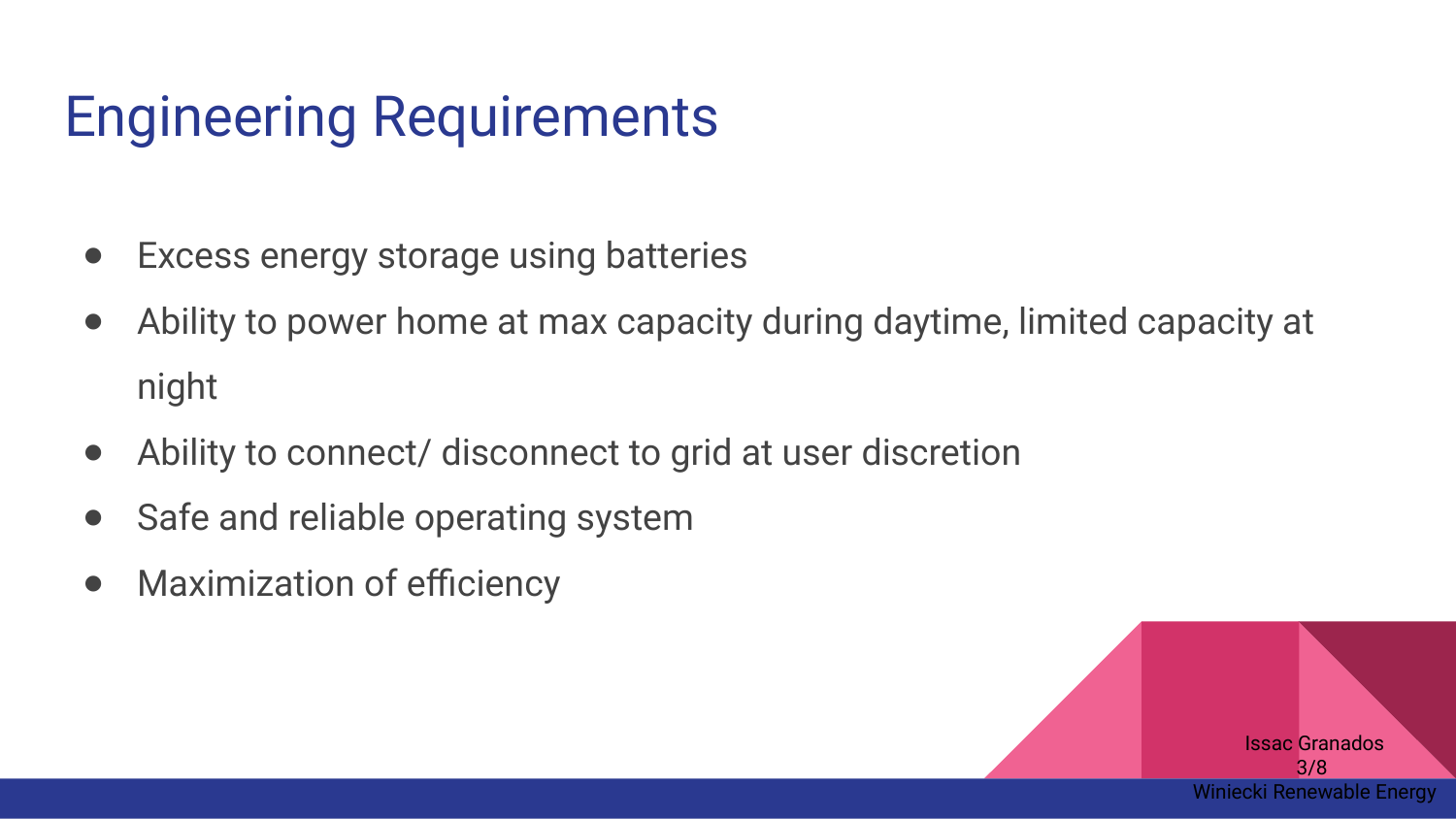

# Engineering Requirements
Excess energy storage using batteries
Ability to power home at max capacity during daytime, limited capacity at night
Ability to connect/ disconnect to grid at user discretion
Safe and reliable operating system
Maximization of efficiency

Issac Granados
3/8
Winiecki Renewable Energy